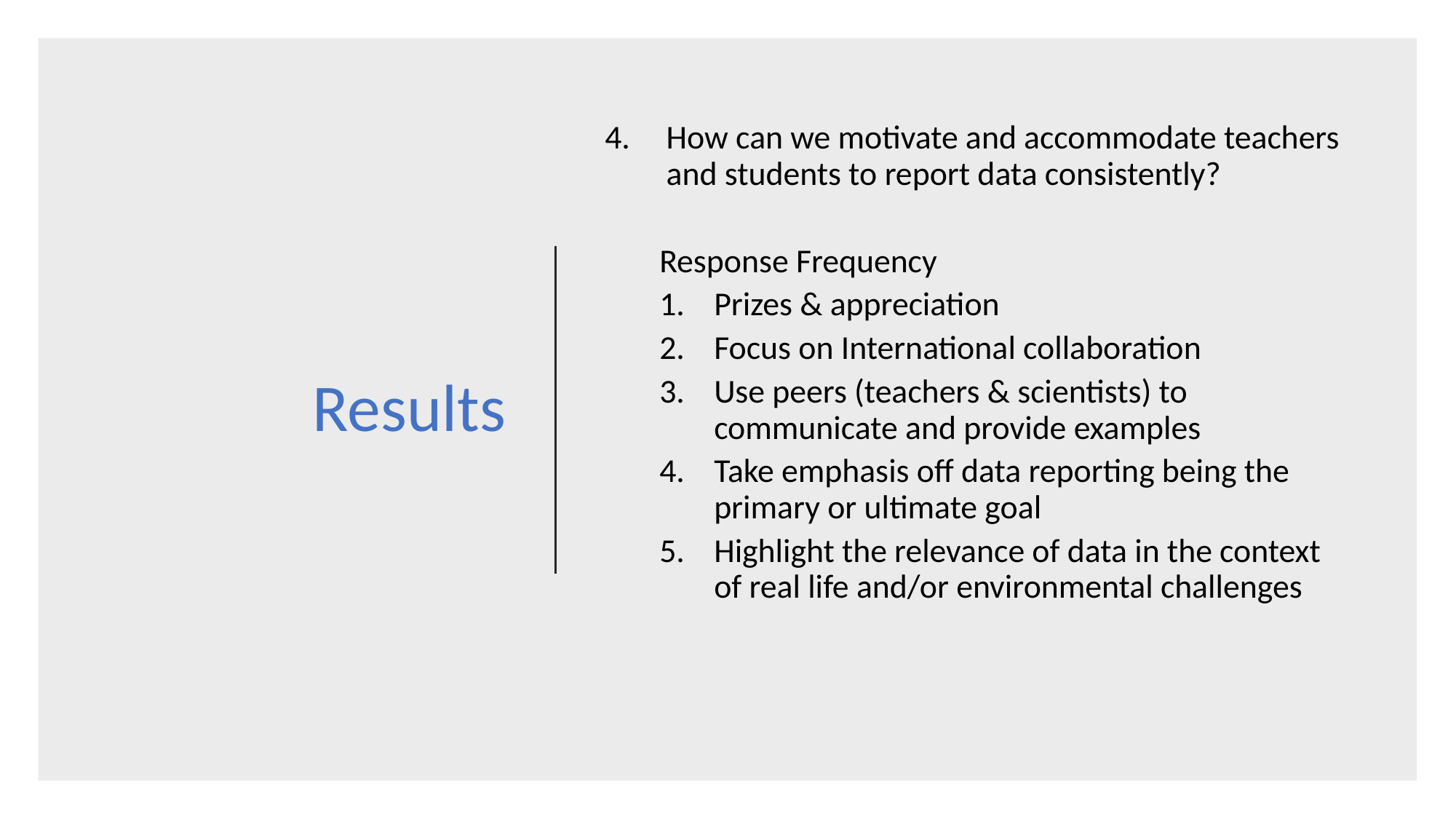

# Results
How can we motivate and accommodate teachers and students to report data consistently?

Response Frequency
Prizes & appreciation
Focus on International collaboration
Use peers (teachers & scientists) to communicate and provide examples
Take emphasis off data reporting being the primary or ultimate goal
Highlight the relevance of data in the context of real life and/or environmental challenges